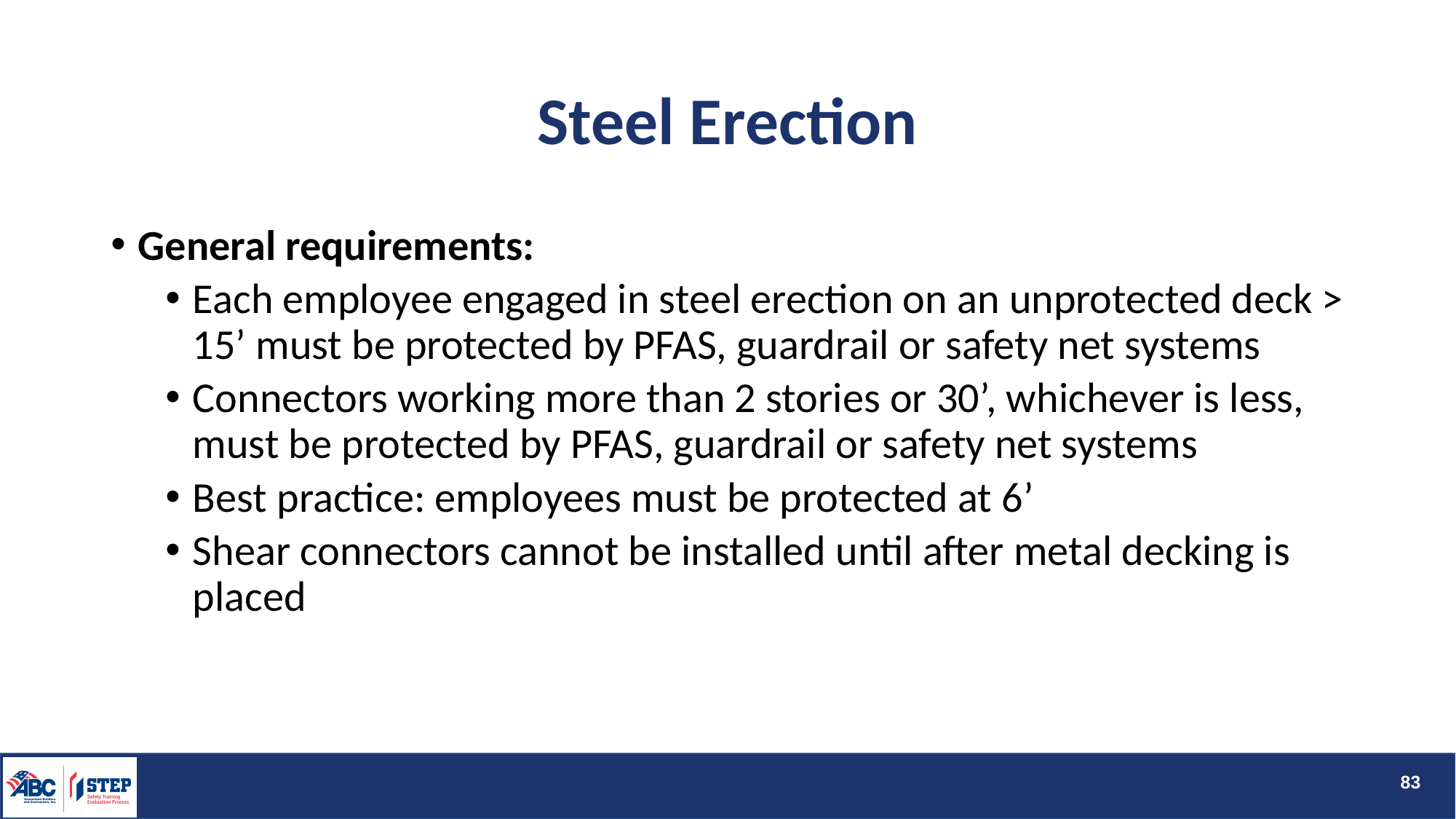

# Steel Erection
General requirements:
Each employee engaged in steel erection on an unprotected deck > 15’ must be protected by PFAS, guardrail or safety net systems
Connectors working more than 2 stories or 30’, whichever is less, must be protected by PFAS, guardrail or safety net systems
Best practice: employees must be protected at 6’
Shear connectors cannot be installed until after metal decking is placed

83